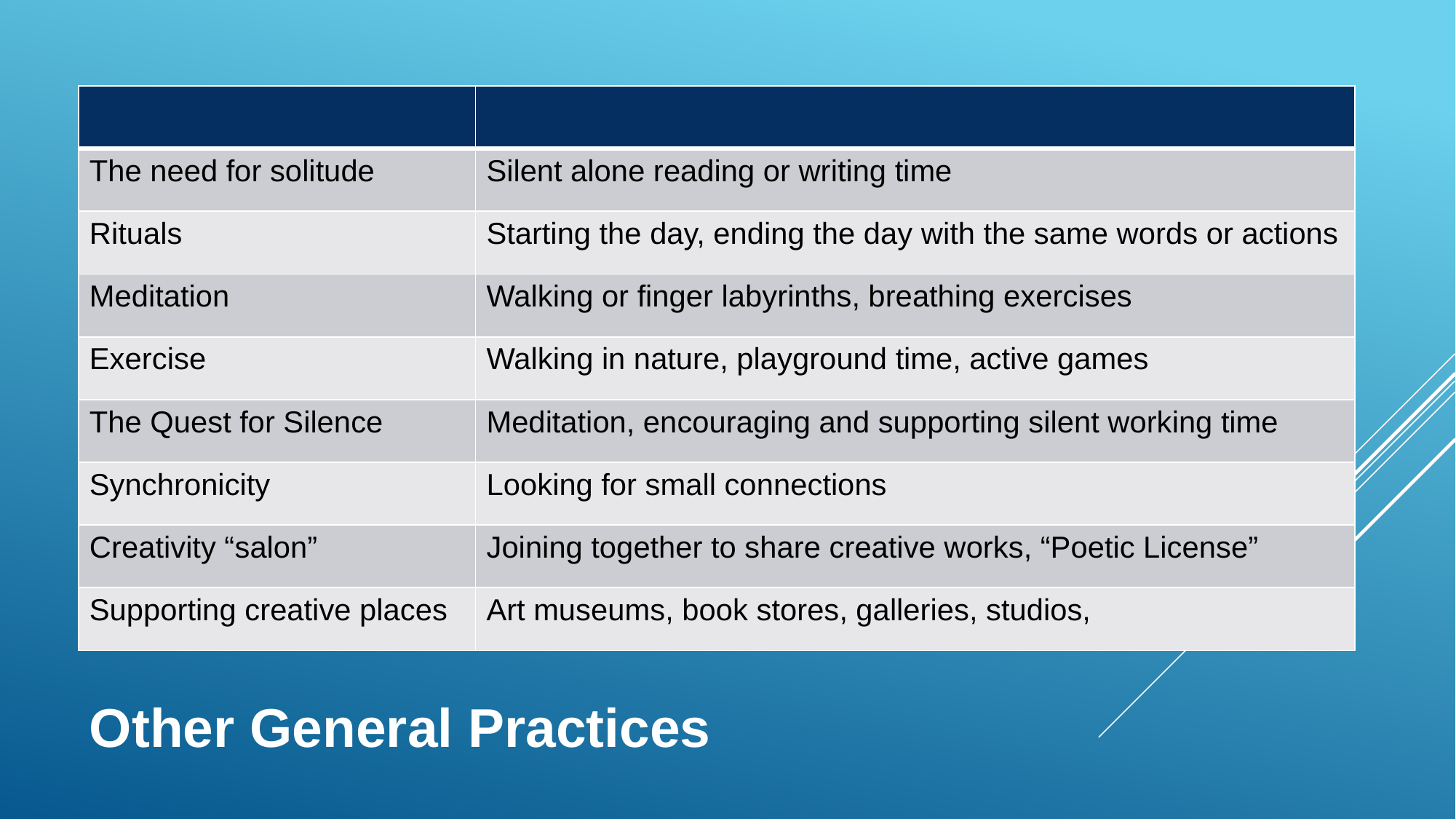

|  |  |
| --- | --- |
| The need for solitude | Silent alone reading or writing time |
| Rituals | Starting the day, ending the day with the same words or actions |
| Meditation | Walking or finger labyrinths, breathing exercises |
| Exercise | Walking in nature, playground time, active games |
| The Quest for Silence | Meditation, encouraging and supporting silent working time |
| Synchronicity | Looking for small connections |
| Creativity “salon” | Joining together to share creative works, “Poetic License” |
| Supporting creative places | Art museums, book stores, galleries, studios, |
# Other General Practices